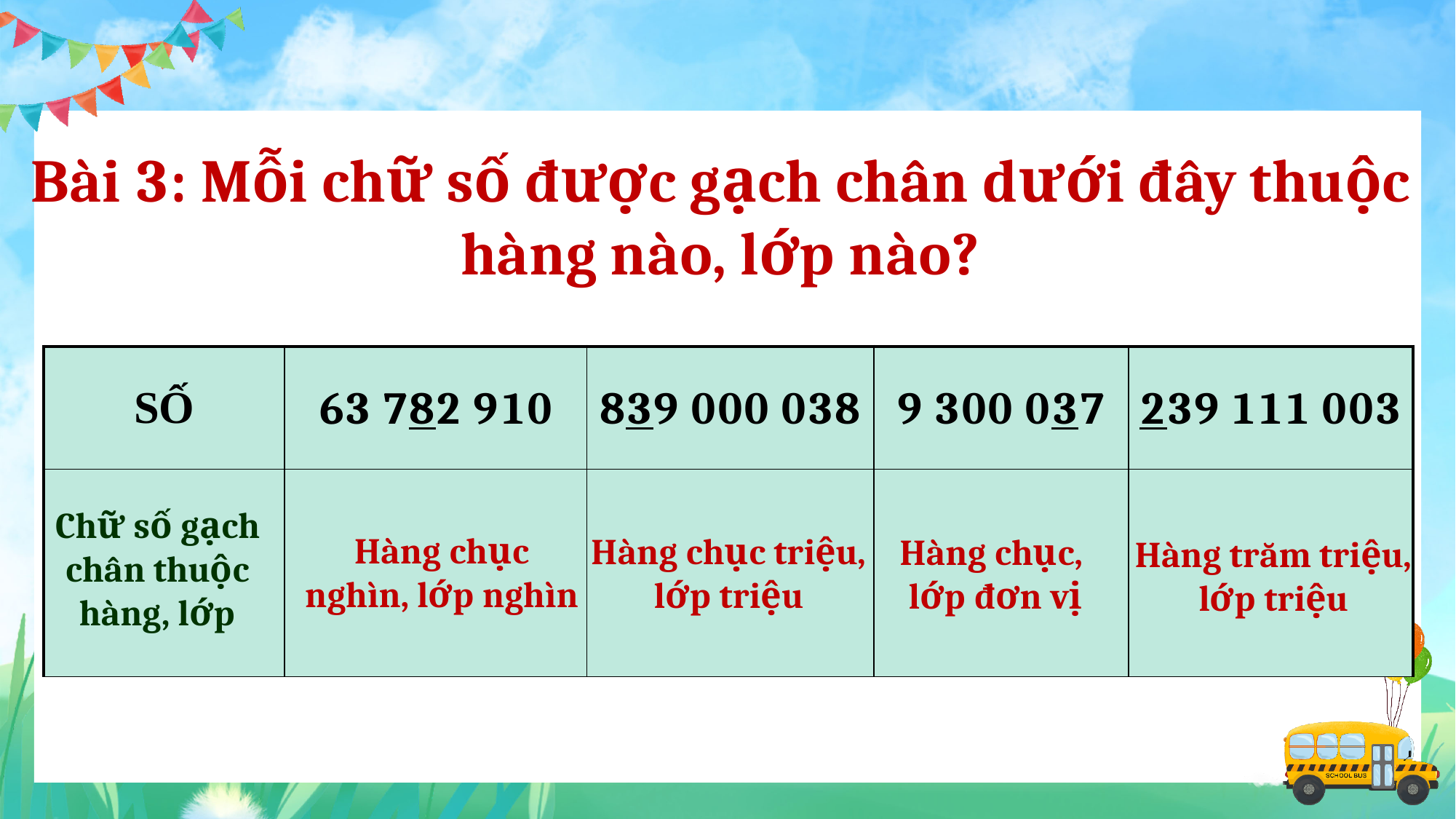

Bài 3: Mỗi chữ số được gạch chân dưới đây thuộc hàng nào, lớp nào?
| SỐ | 63 782 910 | 839 000 038 | 9 300 037 | 239 111 003 |
| --- | --- | --- | --- | --- |
|  |  |  |  |  |
Chữ số gạch chân thuộc hàng, lớp
Hàng chục nghìn, lớp nghìn
Hàng chục triệu, lớp triệu
Hàng chục,
lớp đơn vị
Hàng trăm triệu,
lớp triệu